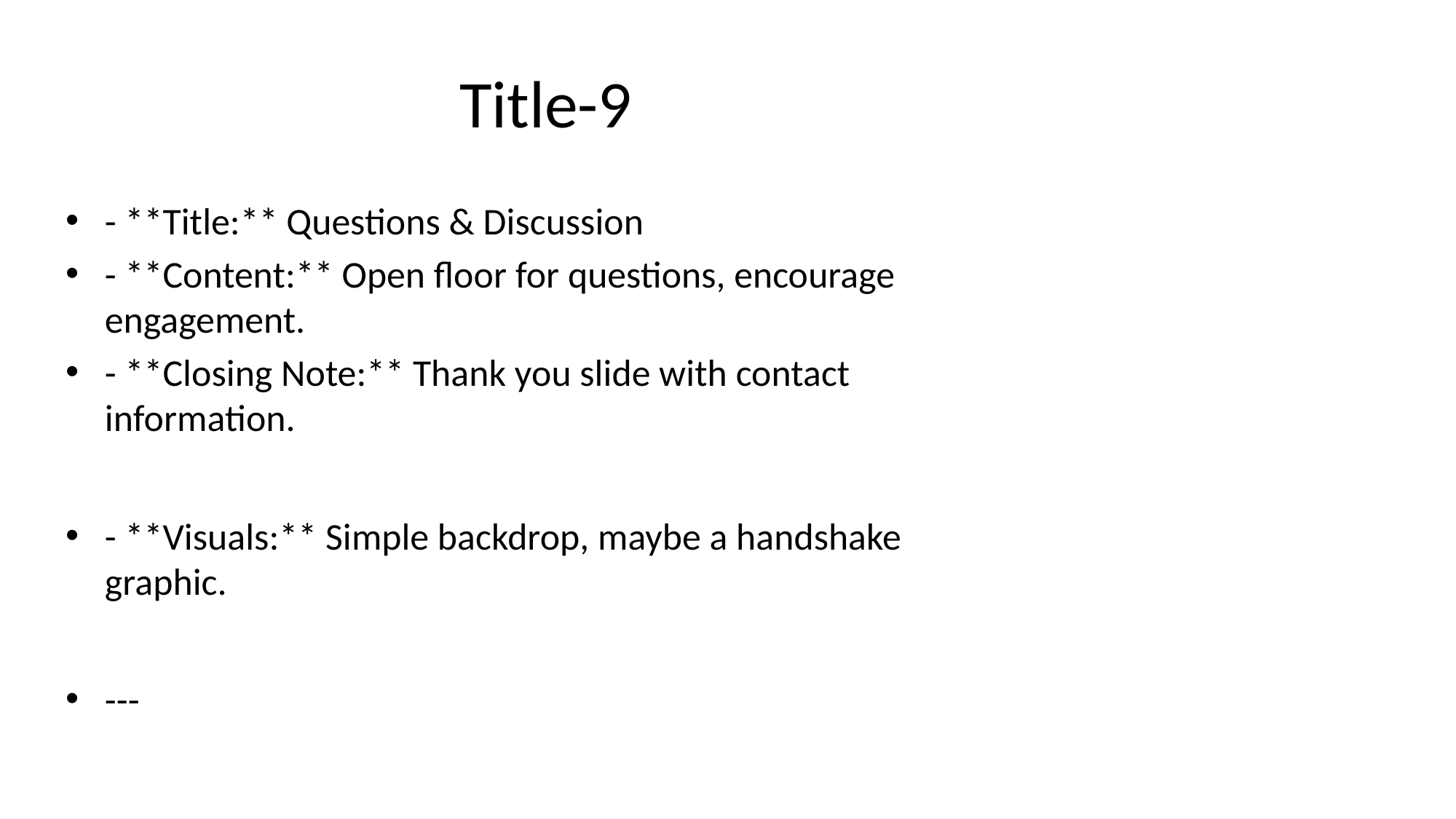

# Title-9
- **Title:** Questions & Discussion
- **Content:** Open floor for questions, encourage engagement.
- **Closing Note:** Thank you slide with contact information.

- **Visuals:** Simple backdrop, maybe a handshake graphic.

---